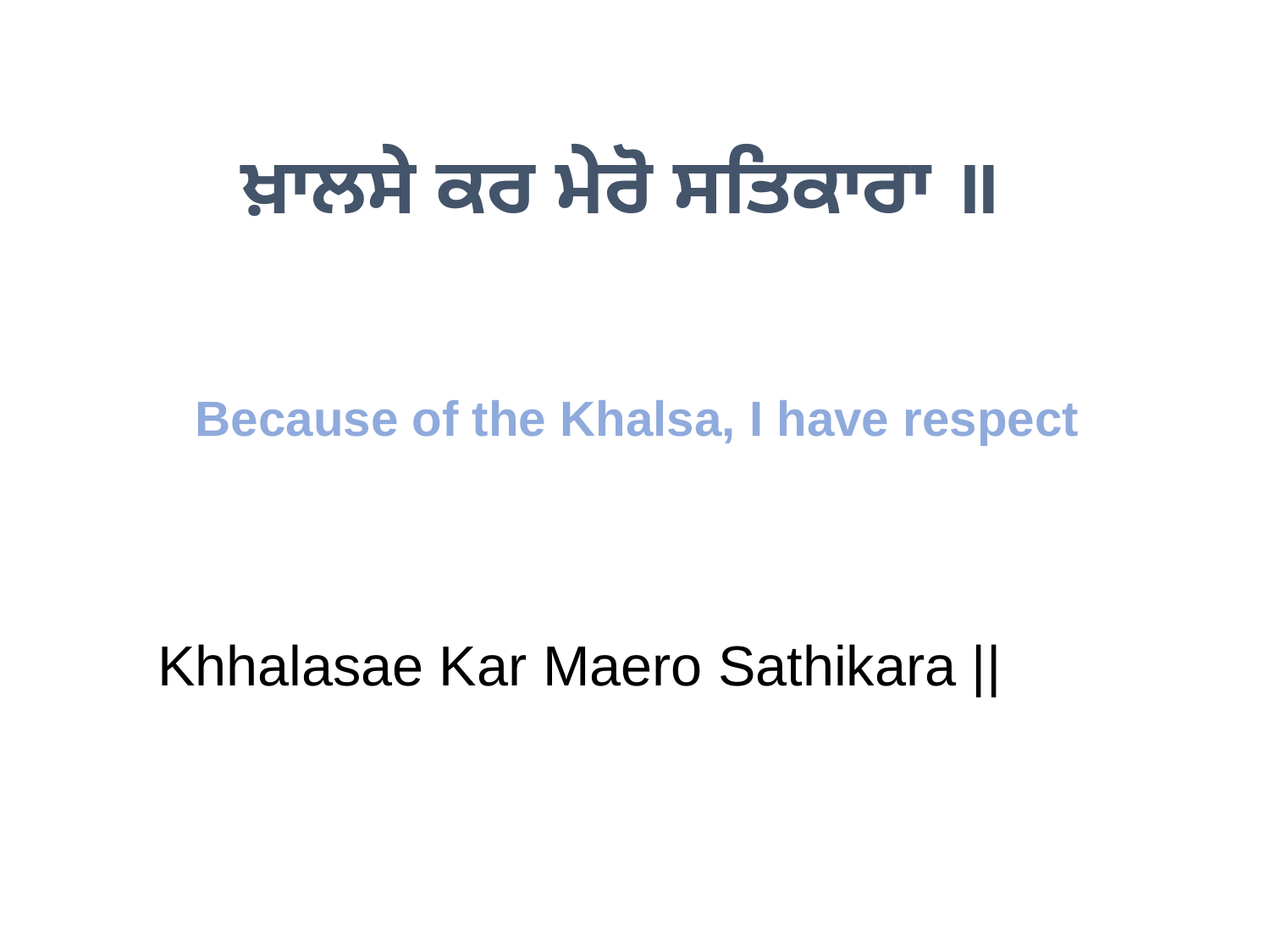

ਖ਼ਾਲਸੇ ਕਰ ਮੇਰੋ ਸਤਿਕਾਰਾ ॥
Because of the Khalsa, I have respect
Khhalasae Kar Maero Sathikara ||